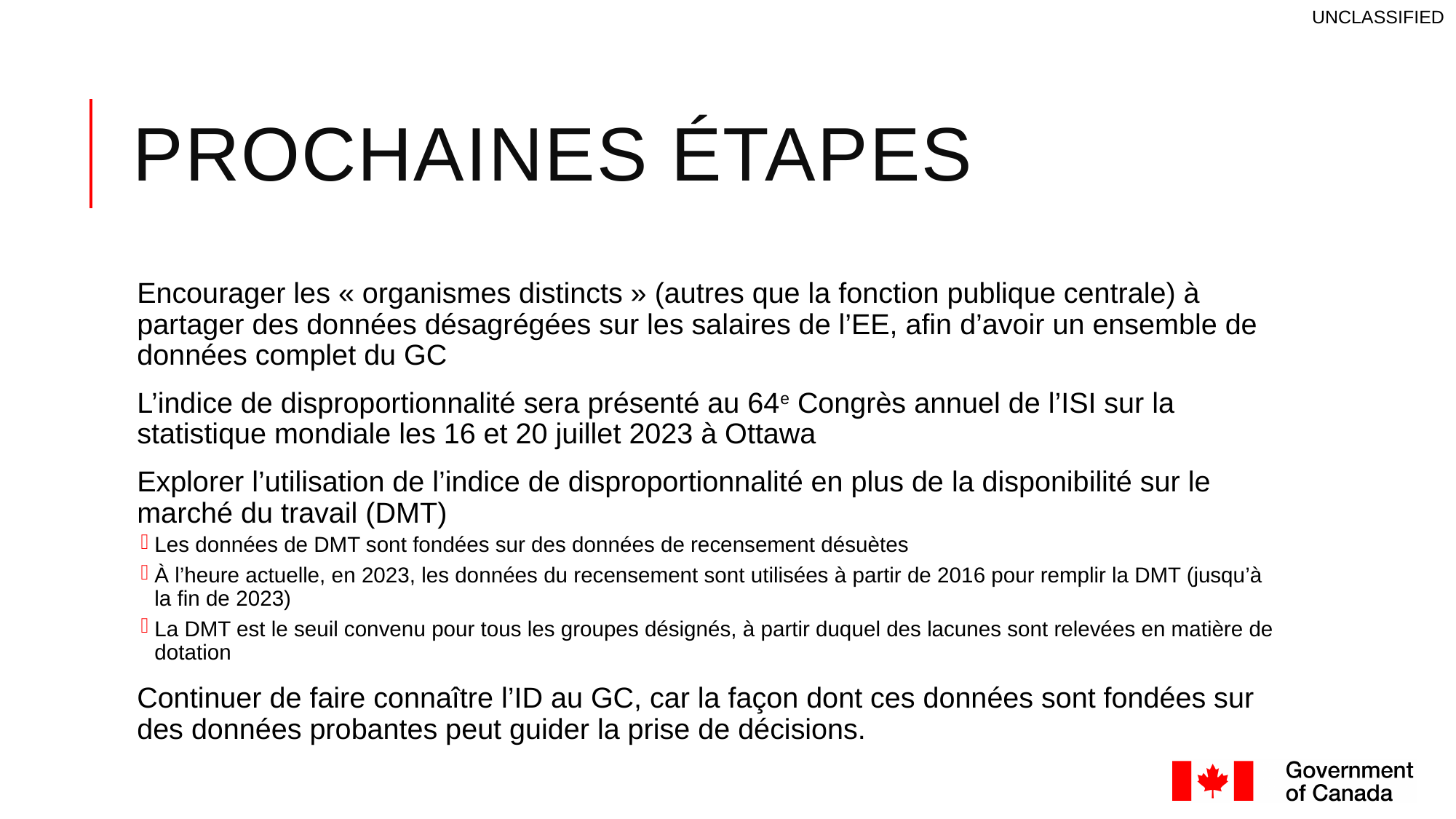

# Prochaines étapes
Encourager les « organismes distincts » (autres que la fonction publique centrale) à partager des données désagrégées sur les salaires de l’EE, afin d’avoir un ensemble de données complet du GC
L’indice de disproportionnalité sera présenté au 64e Congrès annuel de l’ISI sur la statistique mondiale les 16 et 20 juillet 2023 à Ottawa
Explorer l’utilisation de l’indice de disproportionnalité en plus de la disponibilité sur le marché du travail (DMT)
Les données de DMT sont fondées sur des données de recensement désuètes
À l’heure actuelle, en 2023, les données du recensement sont utilisées à partir de 2016 pour remplir la DMT (jusqu’à la fin de 2023)
La DMT est le seuil convenu pour tous les groupes désignés, à partir duquel des lacunes sont relevées en matière de dotation
Continuer de faire connaître l’ID au GC, car la façon dont ces données sont fondées sur des données probantes peut guider la prise de décisions.